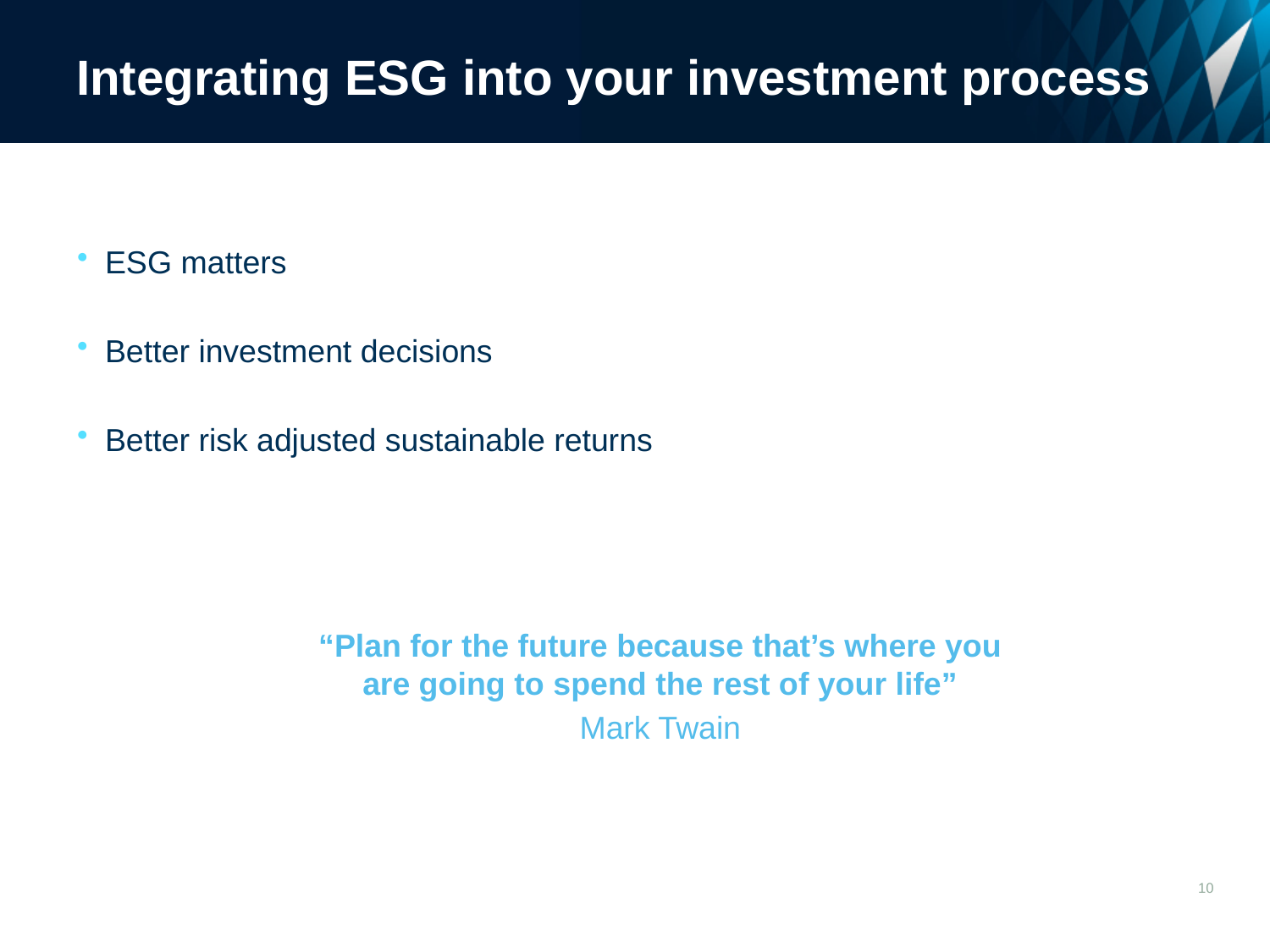

# Integrating ESG into your investment process
ESG matters

Better investment decisions

Better risk adjusted sustainable returns

“Plan for the future because that’s where you are going to spend the rest of your life”
Mark Twain
10